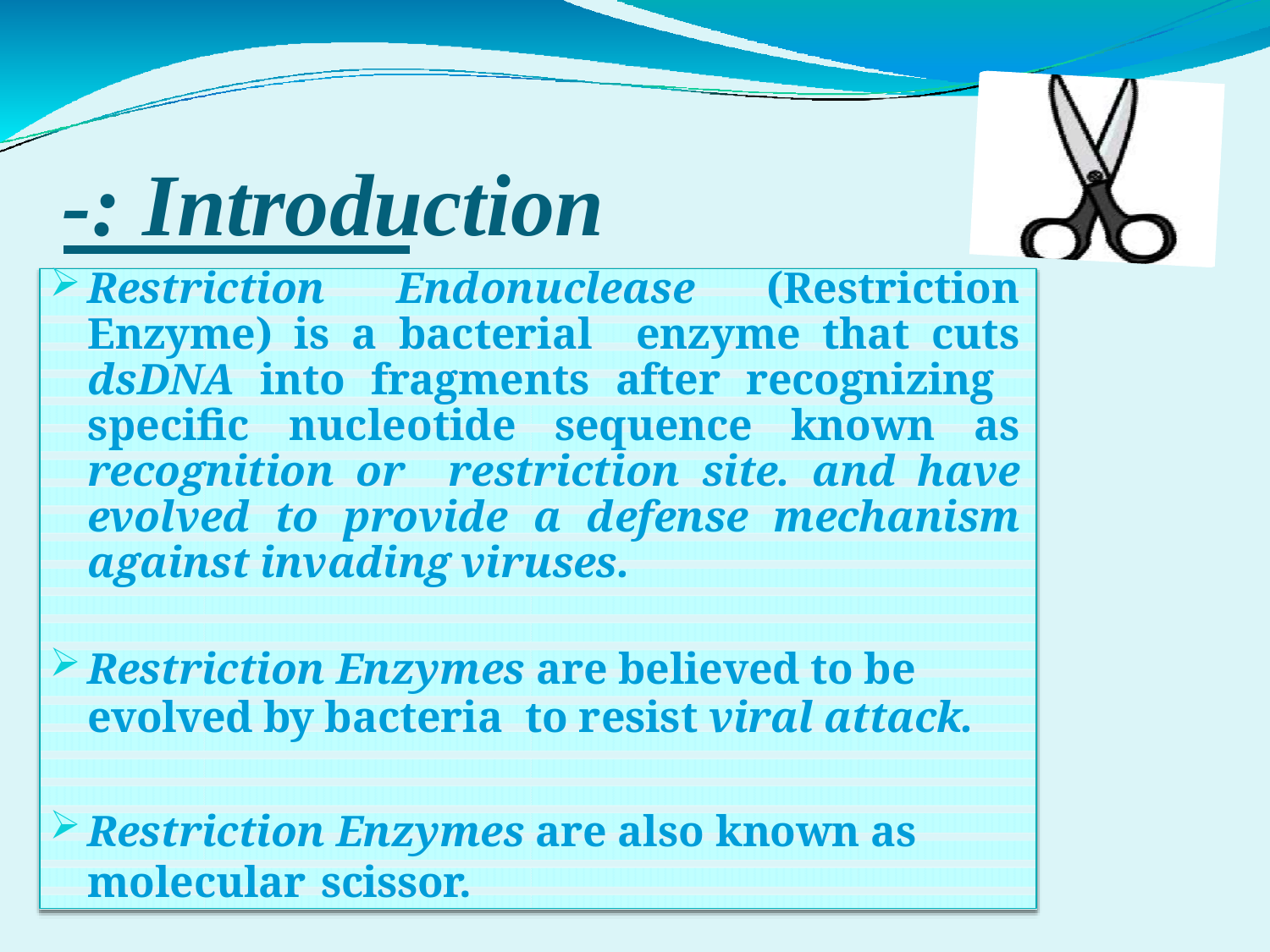

# Introduction :-

Restriction Endonuclease (Restriction Enzyme) is a bacterial  enzyme that cuts dsDNA into fragments after recognizing  specific nucleotide sequence known as recognition or  restriction site. and have evolved to provide a defense mechanism against invading viruses.

Restriction Enzymes are believed to be evolved by bacteria  to resist viral attack.

Restriction Enzymes are also known as molecular  scissor.